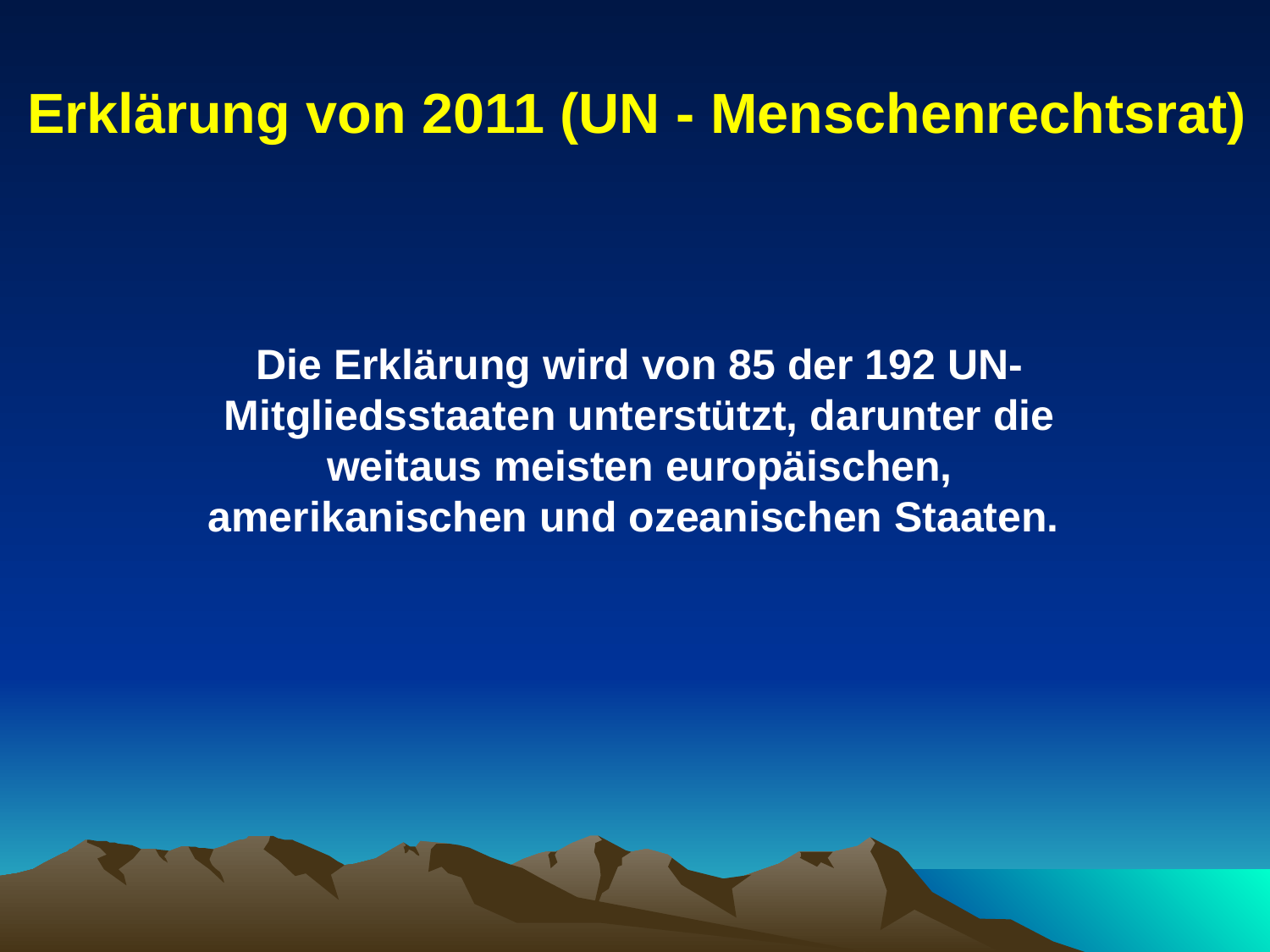

Erklärung von 2011 (UN - Menschenrechtsrat)
Die Erklärung wird von 85 der 192 UN-Mitgliedsstaaten unterstützt, darunter die weitaus meisten europäischen, amerikanischen und ozeanischen Staaten.